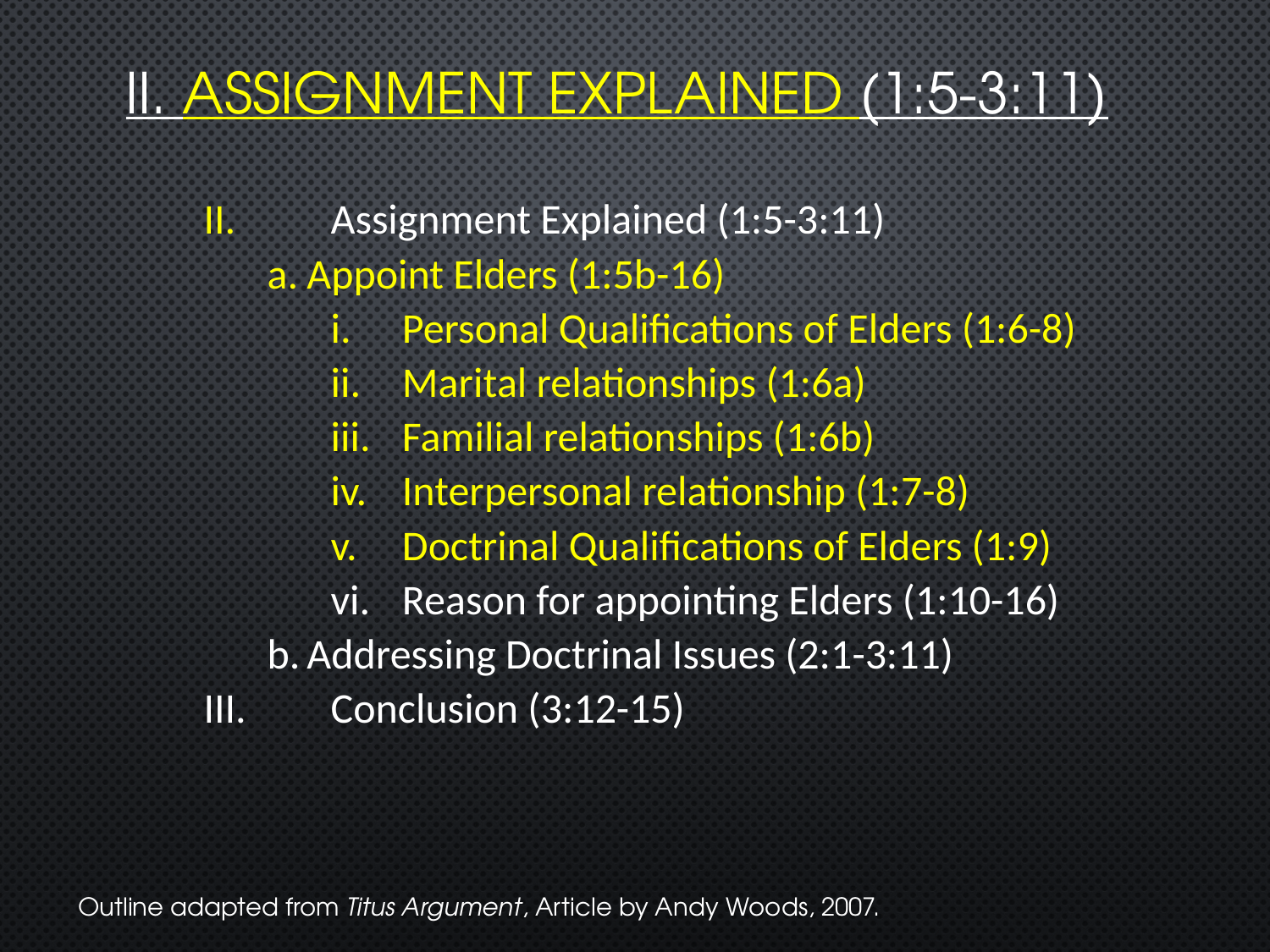

# II. Assignment Explained (1:5-3:11)
II.	Assignment Explained (1:5-3:11)
Appoint Elders (1:5b-16)
Personal Qualifications of Elders (1:6-8)
Marital relationships (1:6a)
Familial relationships (1:6b)
Interpersonal relationship (1:7-8)
Doctrinal Qualifications of Elders (1:9)
Reason for appointing Elders (1:10-16)
Addressing Doctrinal Issues (2:1-3:11)
III.	Conclusion (3:12-15)
Outline adapted from Titus Argument, Article by Andy Woods, 2007.